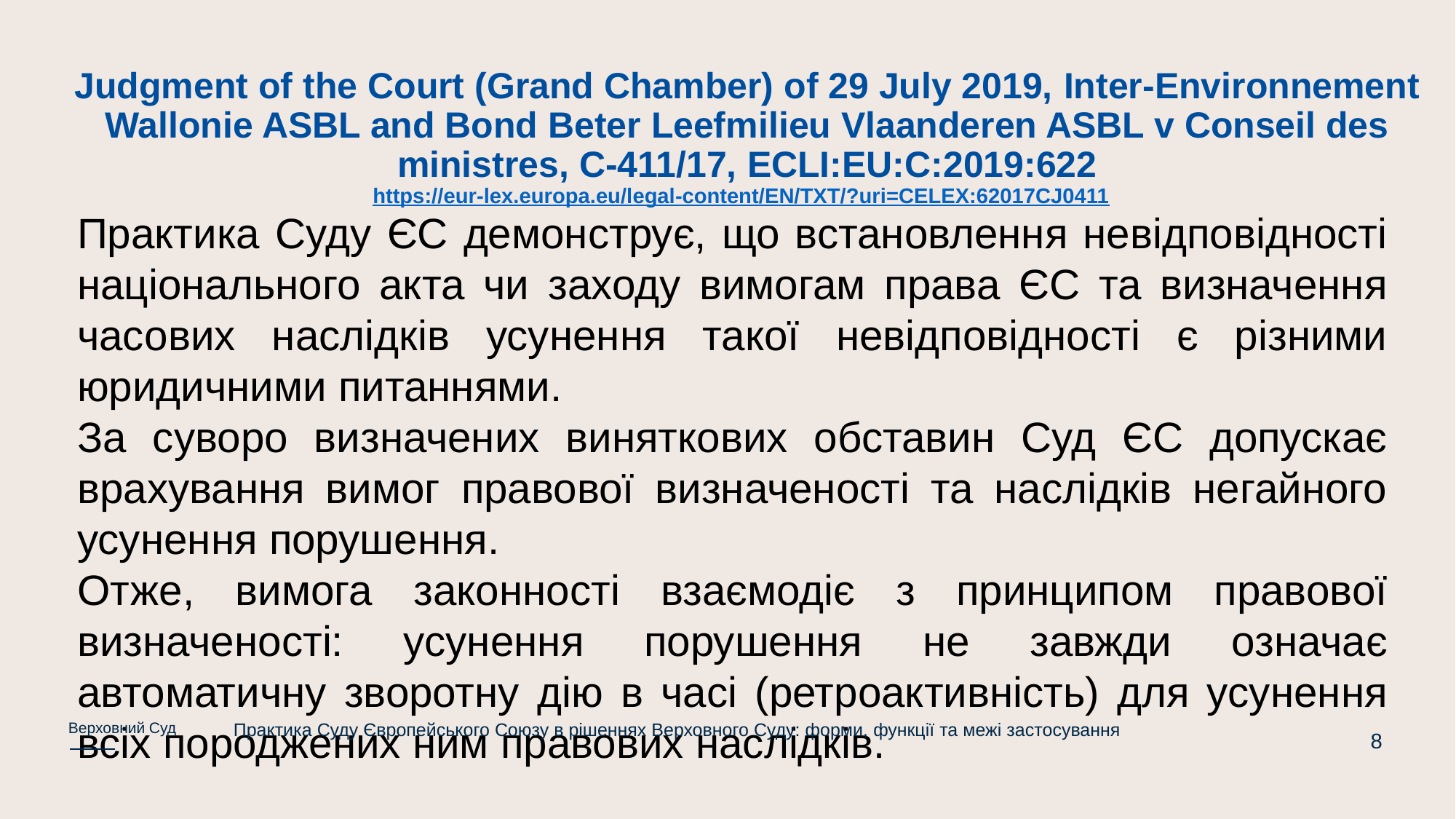

# Judgment of the Court (Grand Chamber) of 29 July 2019, Inter-Environnement Wallonie ASBL and Bond Beter Leefmilieu Vlaanderen ASBL v Conseil des ministres, C-411/17, ECLI:EU:C:2019:622 https://eur-lex.europa.eu/legal-content/EN/TXT/?uri=CELEX:62017CJ0411
Практика Суду ЄС демонструє, що встановлення невідповідності національного акта чи заходу вимогам права ЄС та визначення часових наслідків усунення такої невідповідності є різними юридичними питаннями.
За суворо визначених виняткових обставин Суд ЄС допускає врахування вимог правової визначеності та наслідків негайного усунення порушення.
Отже, вимога законності взаємодіє з принципом правової визначеності: усунення порушення не завжди означає автоматичну зворотну дію в часі (ретроактивність) для усунення всіх породжених ним правових наслідків.
Практика Суду Європейського Союзу в рішеннях Верховного Суду: форми, функції та межі застосування
Верховний Суд
8